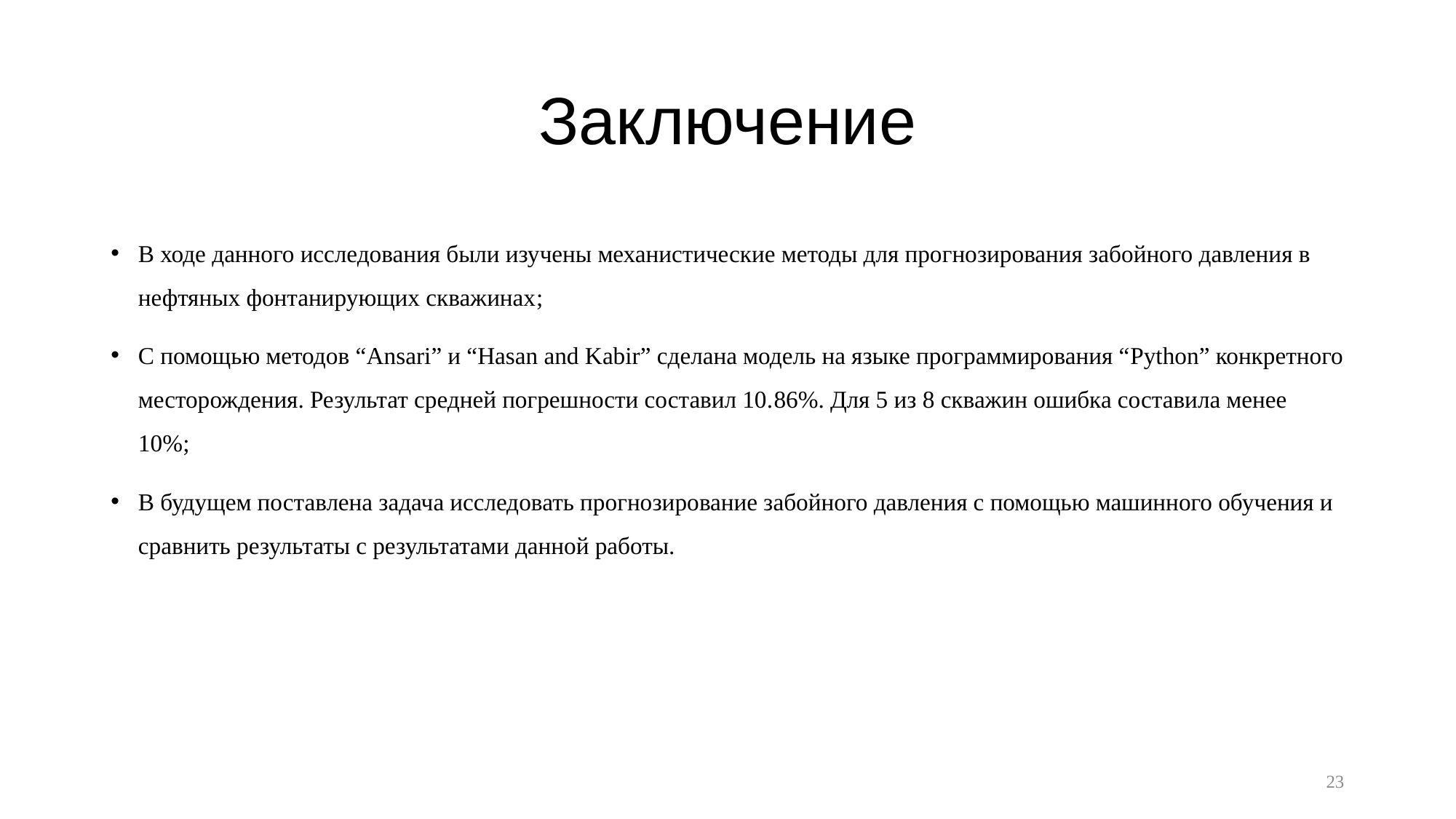

# Заключение
В ходе данного исследования были изучены механистические методы для прогнозирования забойного давления в нефтяных фонтанирующих скважинах;
С помощью методов “Ansari” и “Hasan and Kabir” сделана модель на языке программирования “Python” конкретного месторождения. Результат средней погрешности составил 10.86%. Для 5 из 8 скважин ошибка составила менее 10%;
В будущем поставлена задача исследовать прогнозирование забойного давления с помощью машинного обучения и сравнить результаты с результатами данной работы.

23